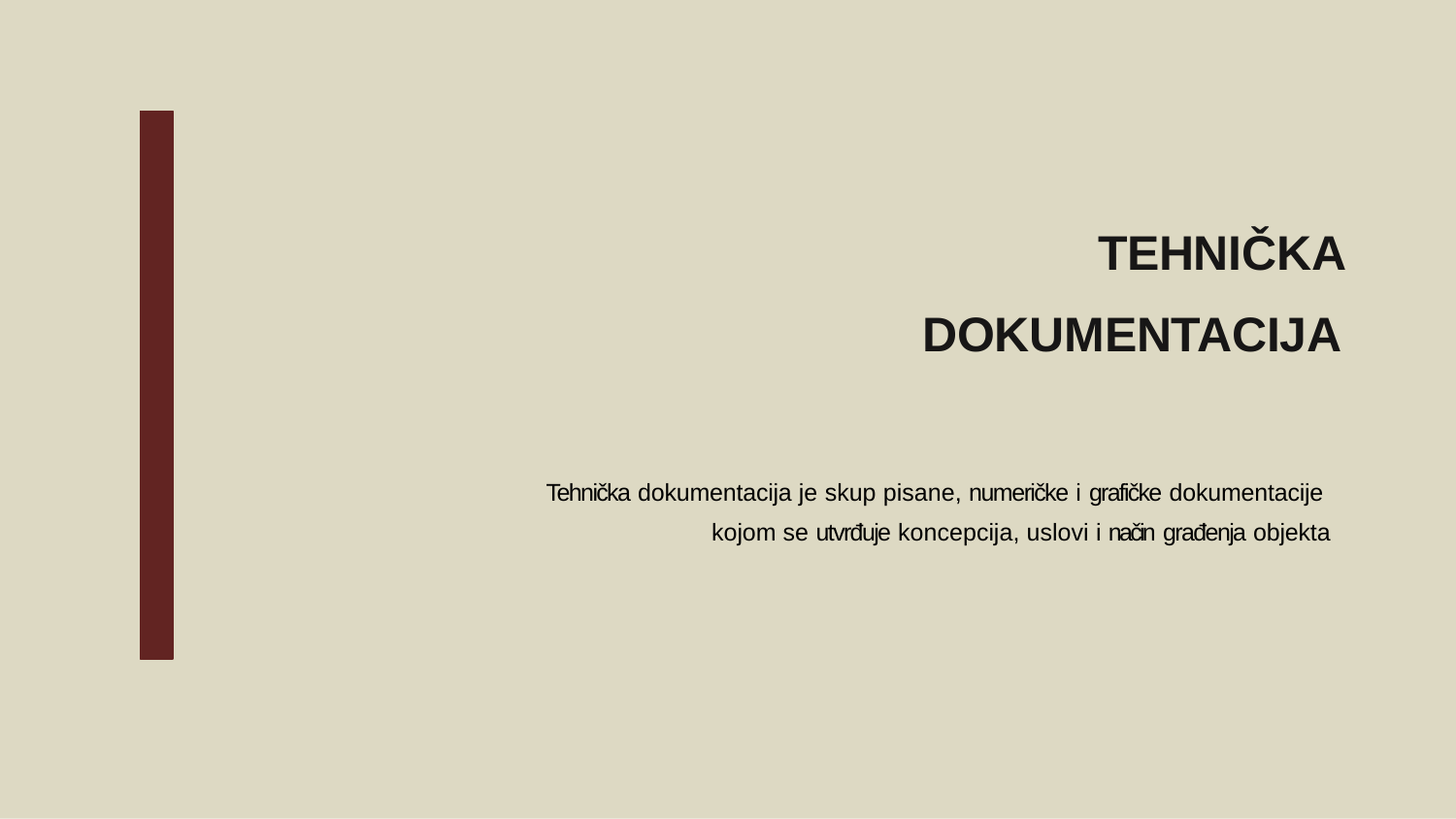

# TEHNIČKA DOKUMENTACIJA
Tehnička dokumentacija je skup pisane, numeričke i grafičke dokumentacije kojom se utvrđuje koncepcija, uslovi i način građenja objekta